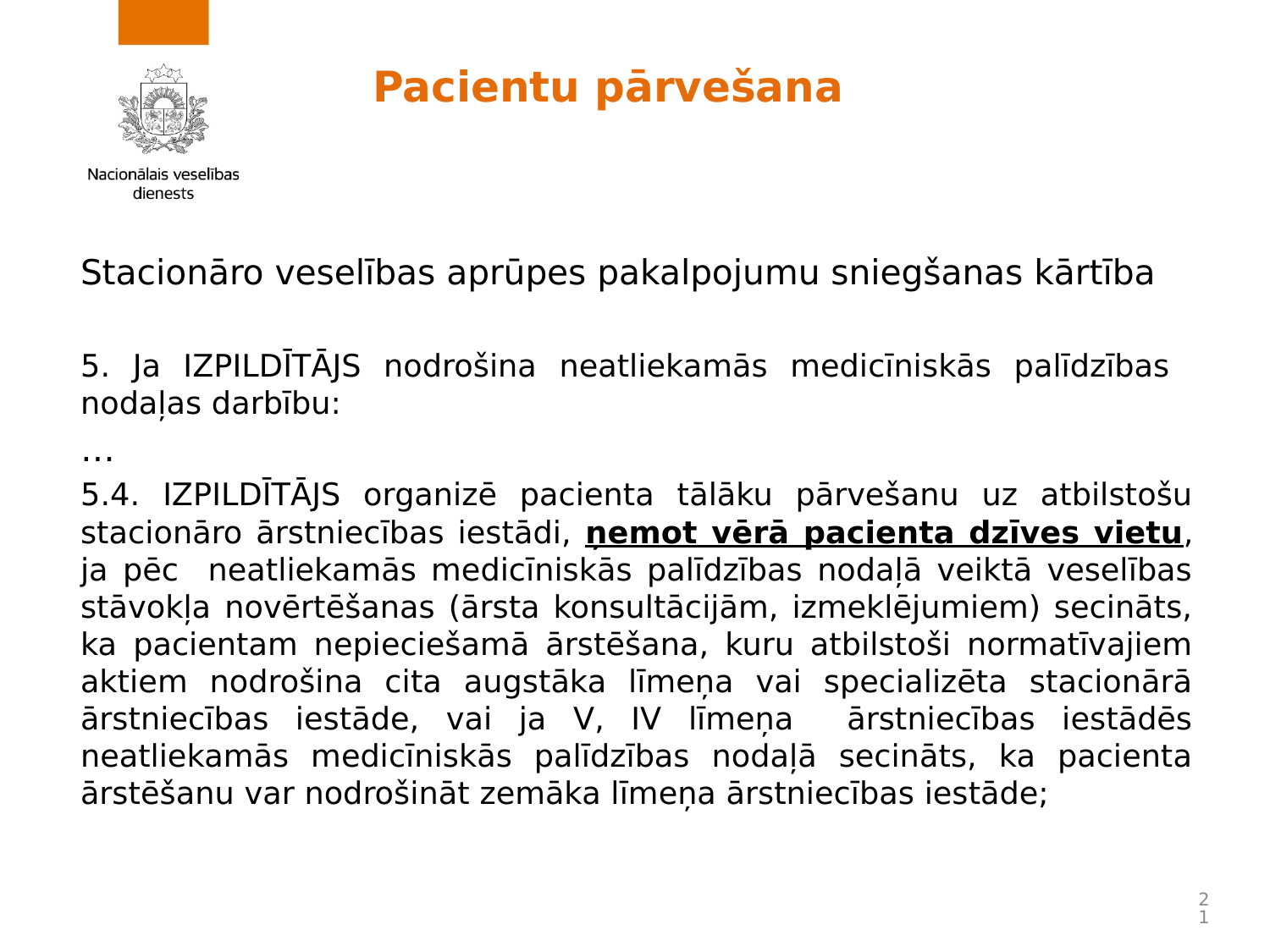

# Pacientu pārvešana
Stacionāro veselības aprūpes pakalpojumu sniegšanas kārtība

5. Ja IZPILDĪTĀJS nodrošina neatliekamās medicīniskās palīdzības  nodaļas darbību:
…
5.4. IZPILDĪTĀJS organizē pacienta tālāku pārvešanu uz atbilstošu stacionāro ārstniecības iestādi, ņemot vērā pacienta dzīves vietu, ja pēc  neatliekamās medicīniskās palīdzības nodaļā veiktā veselības stāvokļa novērtēšanas (ārsta konsultācijām, izmeklējumiem) secināts, ka pacientam nepieciešamā ārstēšana, kuru atbilstoši normatīvajiem aktiem nodrošina cita augstāka līmeņa vai specializēta stacionārā ārstniecības iestāde, vai ja V, IV līmeņa  ārstniecības iestādēs neatliekamās medicīniskās palīdzības nodaļā secināts, ka pacienta ārstēšanu var nodrošināt zemāka līmeņa ārstniecības iestāde;

21